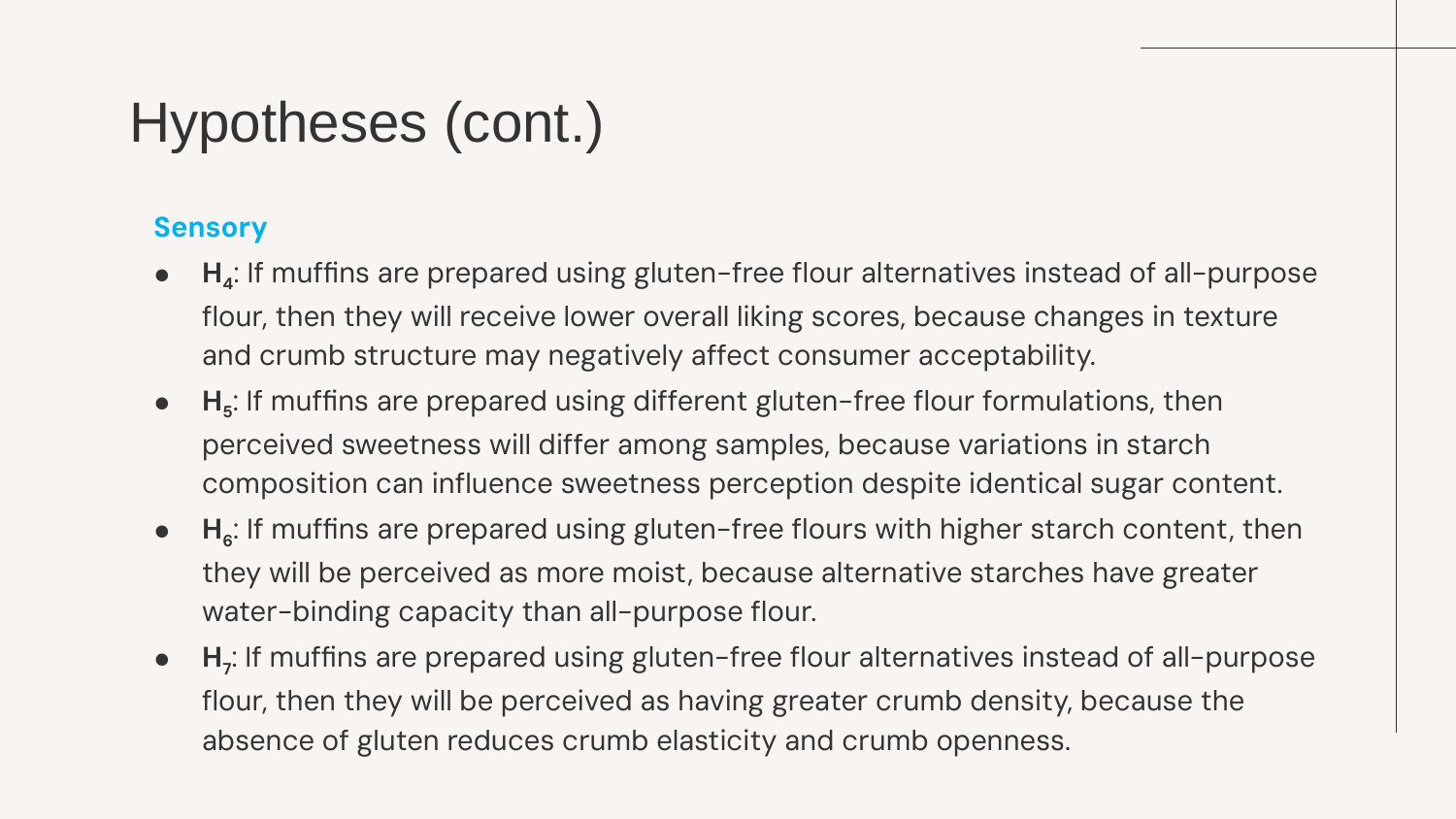

# Hypotheses (cont.)
Sensory
H4: If muffins are prepared using gluten-free flour alternatives instead of all-purpose flour, then they will receive lower overall liking scores, because changes in texture and crumb structure may negatively affect consumer acceptability.
H5: If muffins are prepared using different gluten-free flour formulations, then perceived sweetness will differ among samples, because variations in starch composition can influence sweetness perception despite identical sugar content.
H6: If muffins are prepared using gluten-free flours with higher starch content, then they will be perceived as more moist, because alternative starches have greater water-binding capacity than all-purpose flour.
H7: If muffins are prepared using gluten-free flour alternatives instead of all-purpose flour, then they will be perceived as having greater crumb density, because the absence of gluten reduces crumb elasticity and crumb openness.